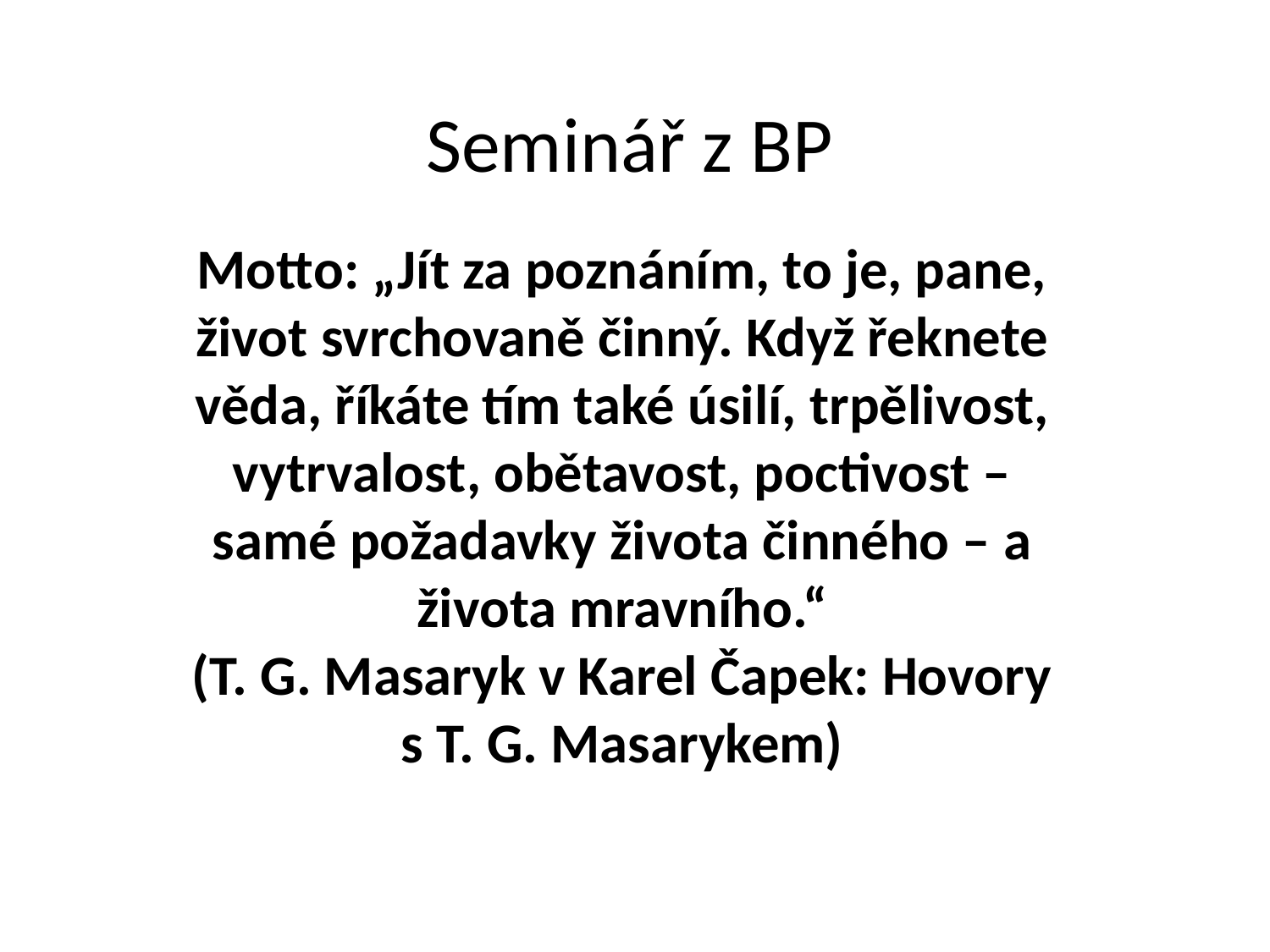

# Seminář z BP
Motto: „Jít za poznáním, to je, pane, život svrchovaně činný. Když řeknete věda, říkáte tím také úsilí, trpělivost, vytrvalost, obětavost, poctivost – samé požadavky života činného – a života mravního.“
(T. G. Masaryk v Karel Čapek: Hovory s T. G. Masarykem)